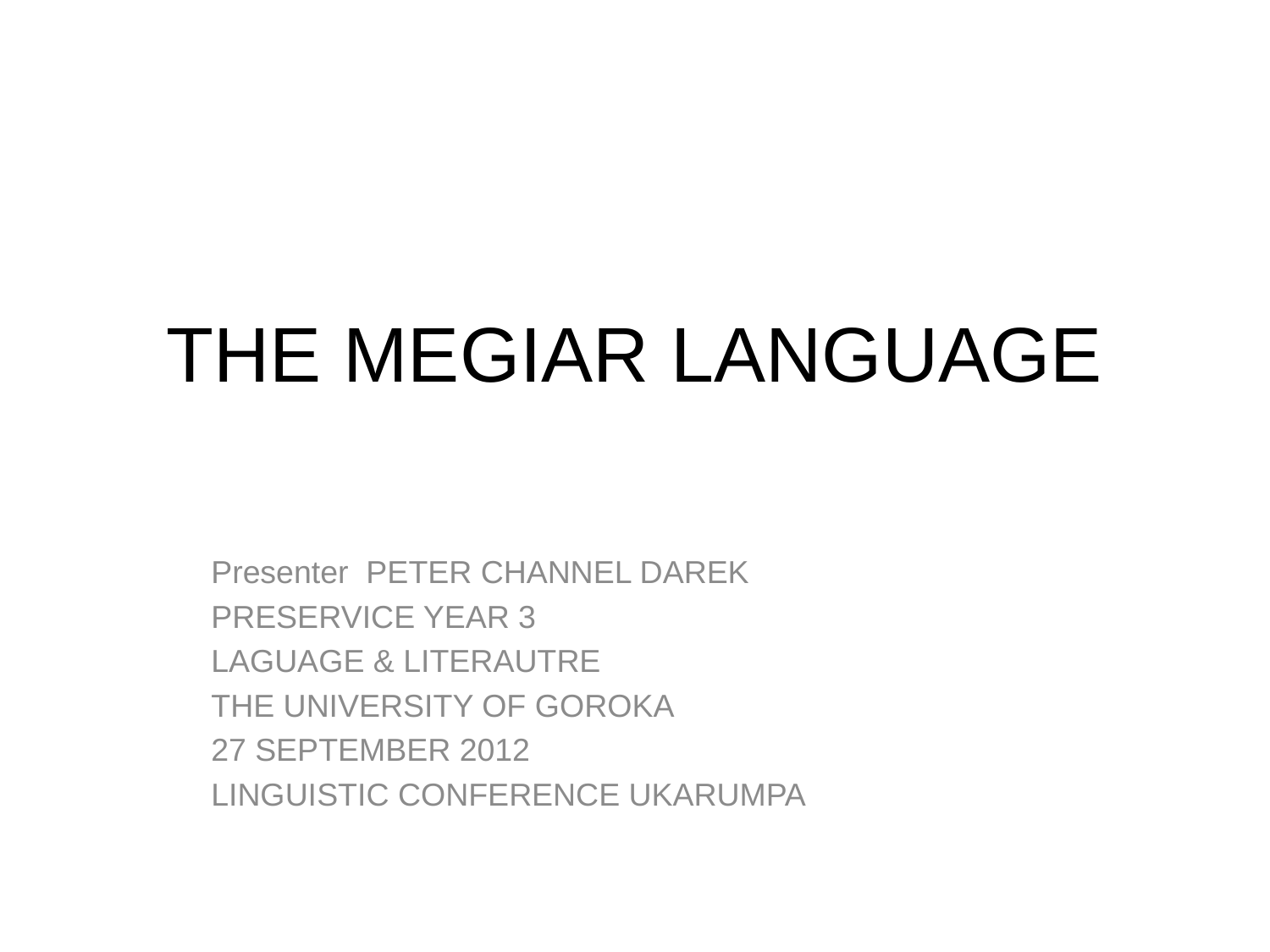

# THE MEGIAR LANGUAGE
Presenter  PETER CHANNEL DAREK
PRESERVICE YEAR 3
LAGUAGE & LITERAUTRE
THE UNIVERSITY OF GOROKA
27 SEPTEMBER 2012
LINGUISTIC CONFERENCE UKARUMPA